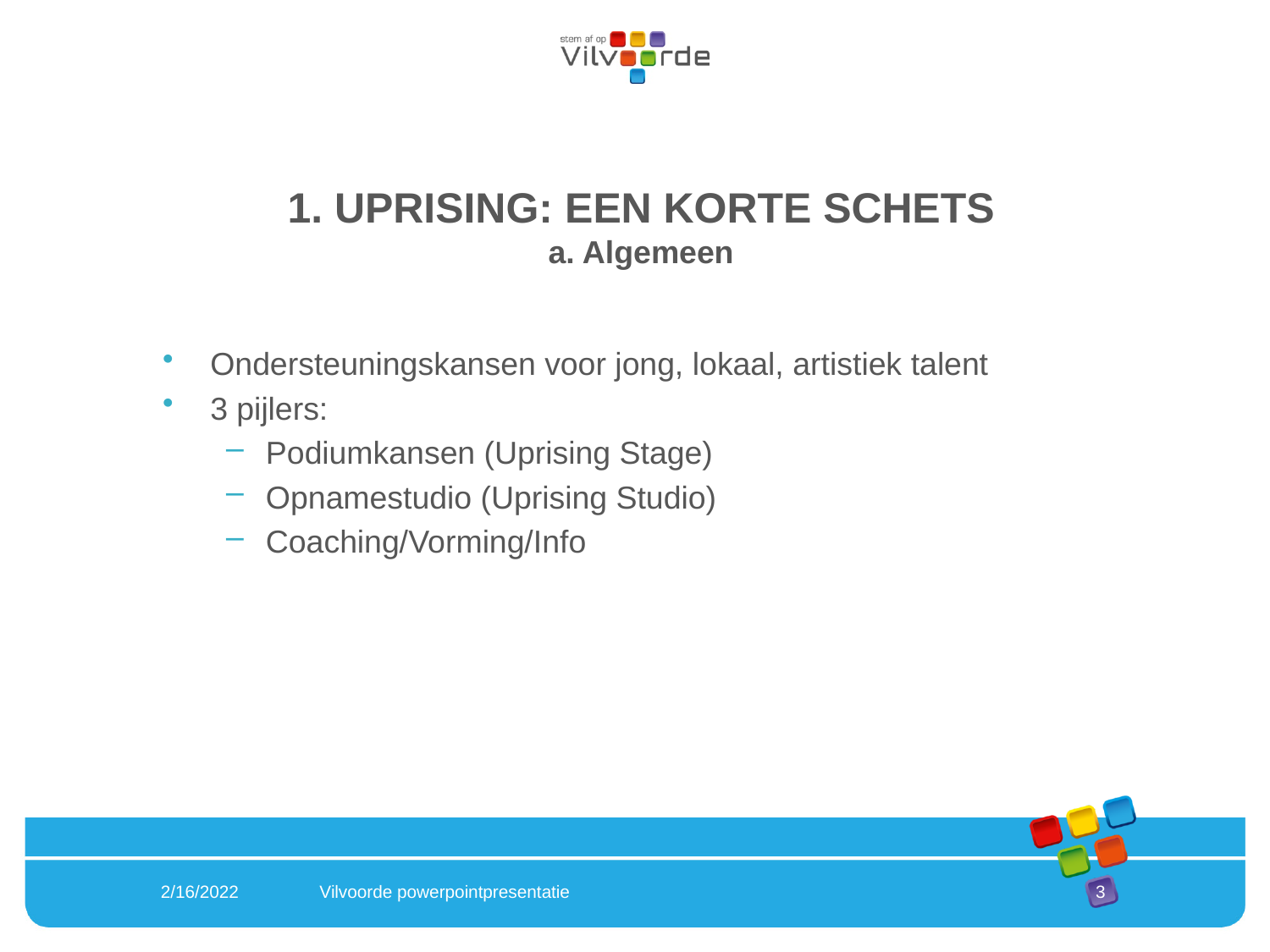

# 1. UPRISING: EEN KORTE SCHETS a. Algemeen
Ondersteuningskansen voor jong, lokaal, artistiek talent
3 pijlers:
Podiumkansen (Uprising Stage)
Opnamestudio (Uprising Studio)
Coaching/Vorming/Info

2/16/2022
Vilvoorde powerpointpresentatie
3